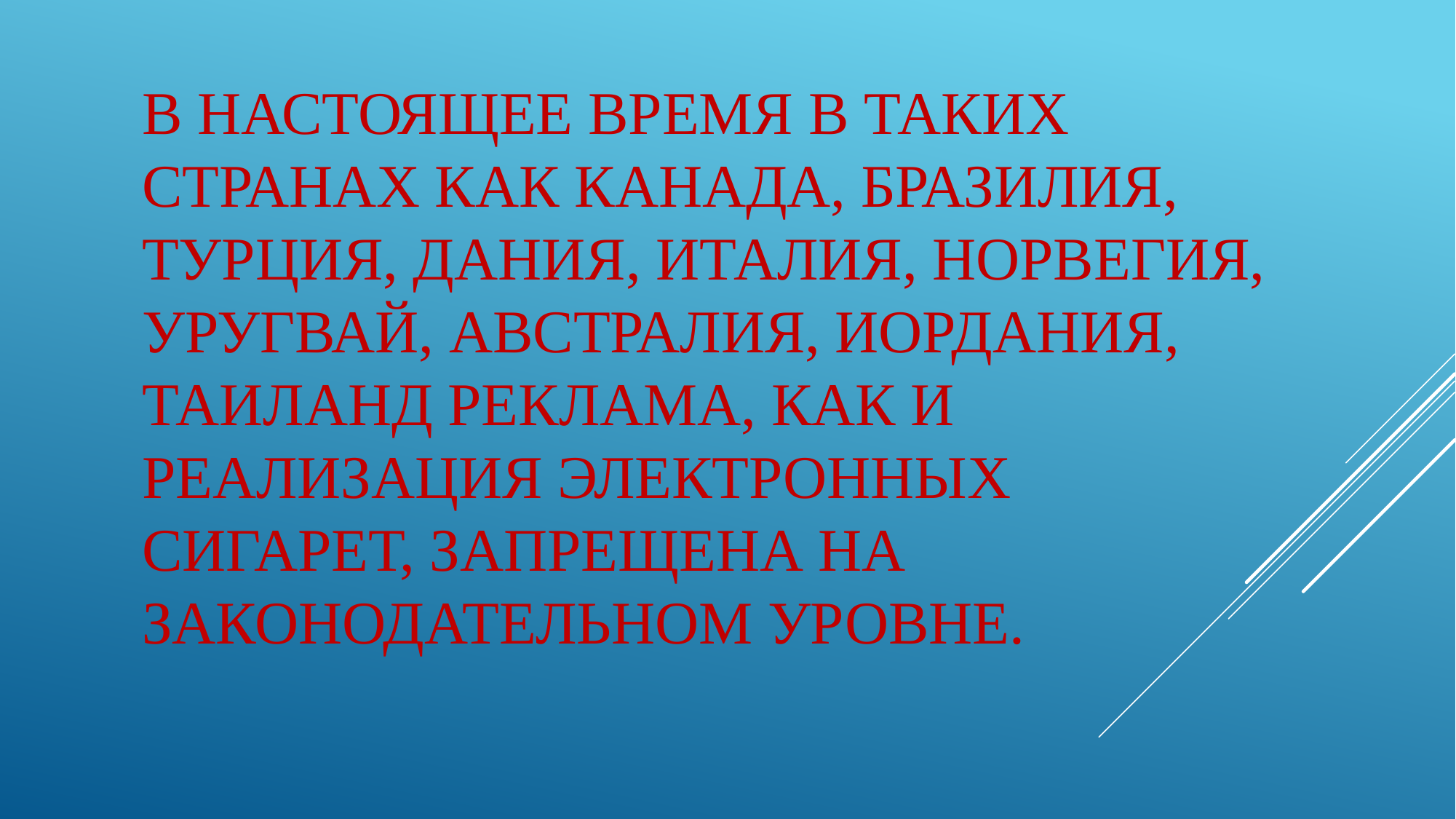

# В настоящее время в таких странах как Канада, Бразилия, Турция, Дания, Италия, Норвегия, Уругвай, Австралия, Иордания, Таиланд реклама, как и реализация электронных сигарет, запрещена на законодательном уровне.